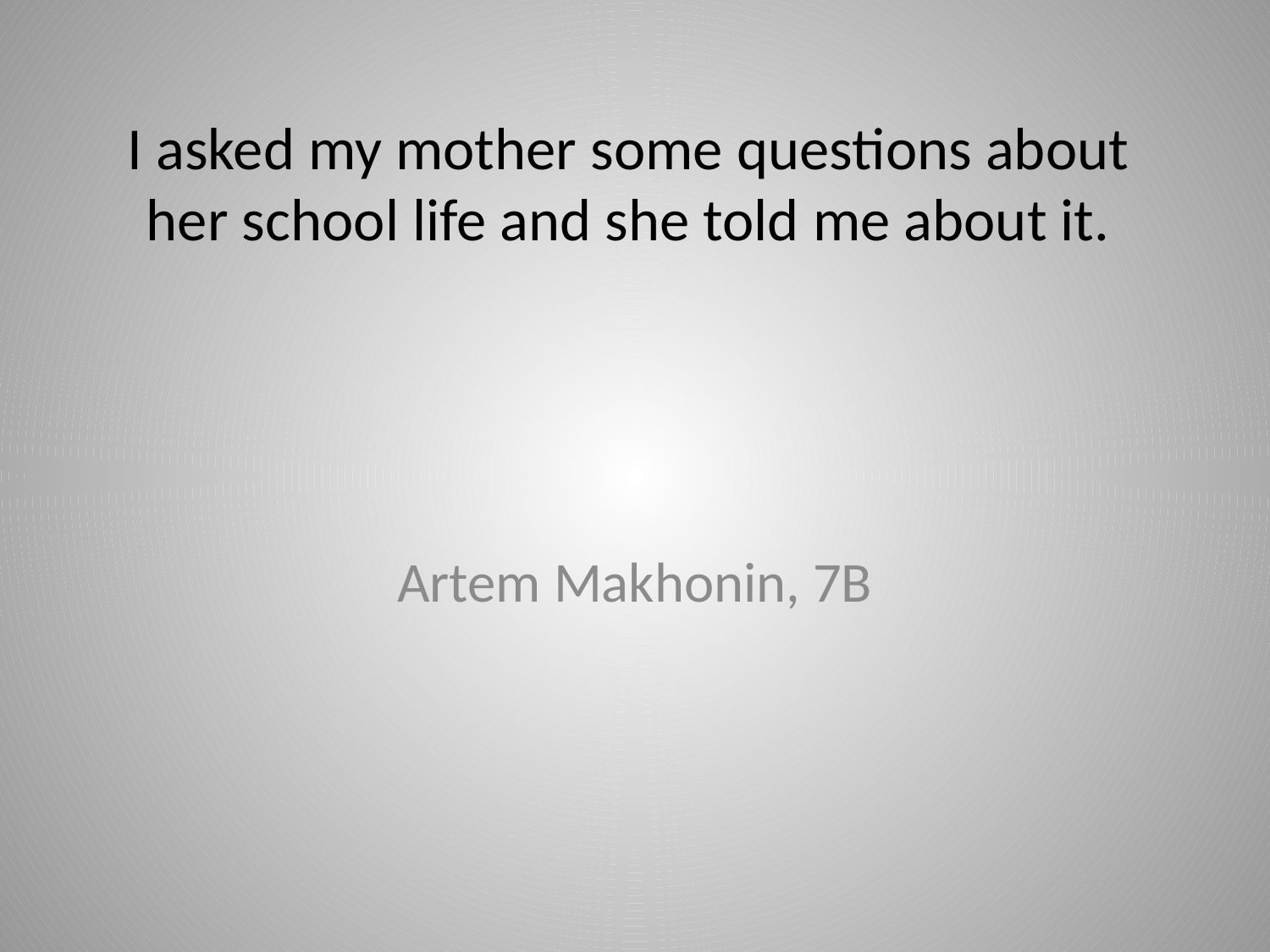

# I asked my mother some questions about her school life and she told me about it.
Artem Makhonin, 7B